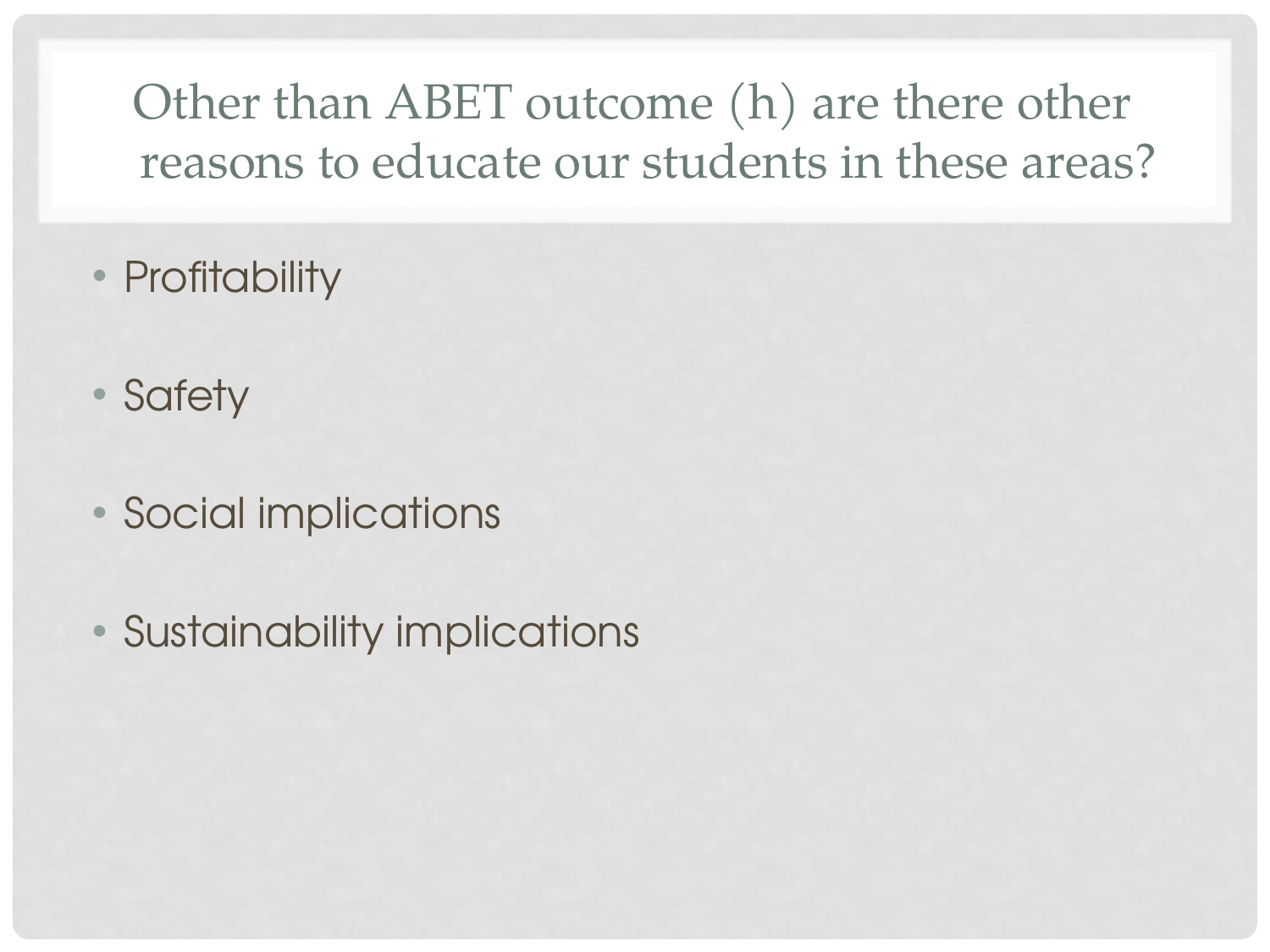

# Other than ABET outcome (h) are there other reasons to educate our students in these areas?
Profitability

Safety

Social implications

Sustainability implications